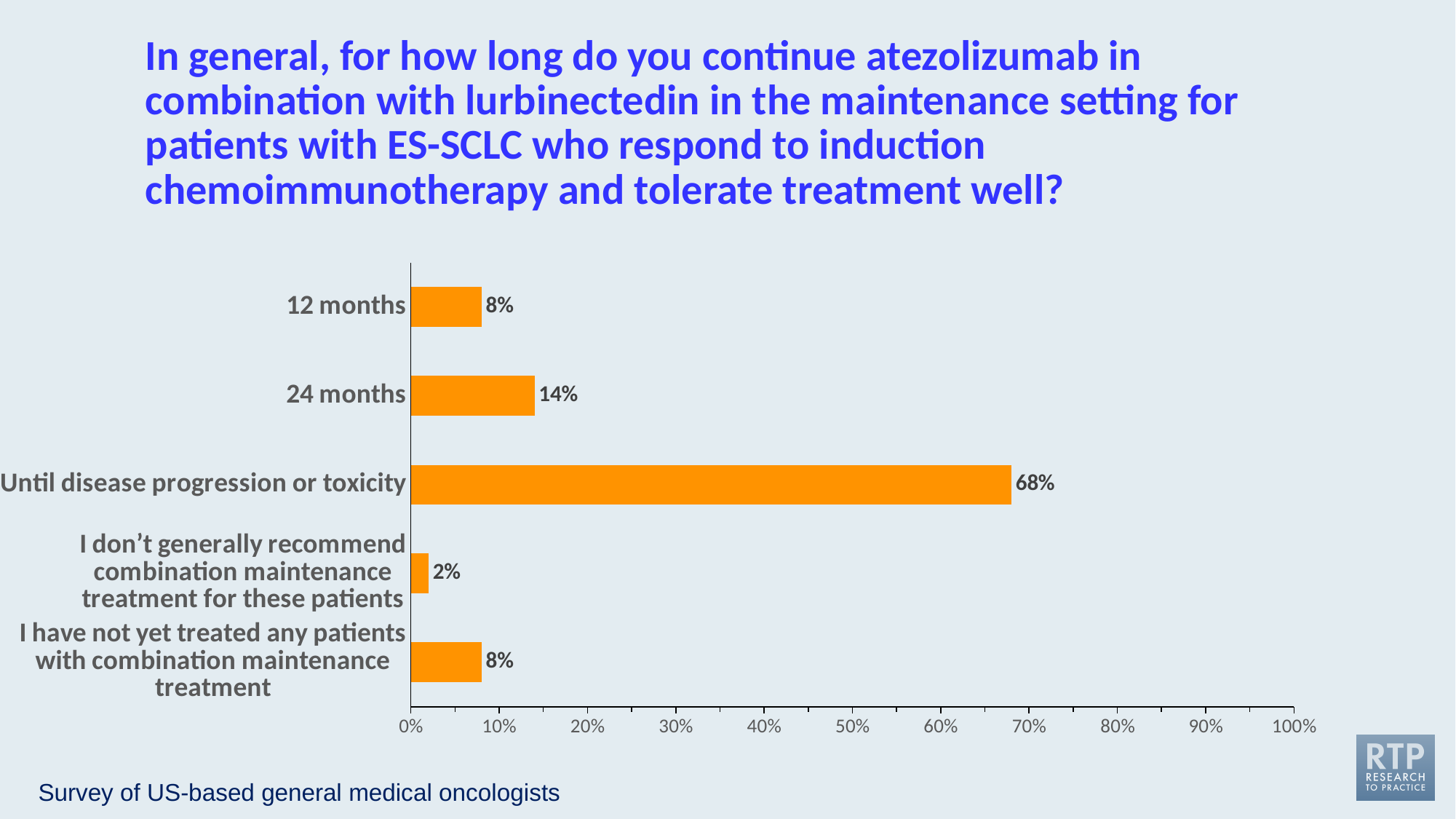

In general, for how long do you continue atezolizumab in combination with lurbinectedin in the maintenance setting for patients with ES-SCLC who respond to induction chemoimmunotherapy and tolerate treatment well?

### Chart

| Category | % Responding "Yes" |
|---|---|
| 12 months | 0.08 |
| 24 months | 0.14 |
| Until disease progression or toxicity | 0.68 |
| I don’t generally recommend combination maintenance treatment for these patients | 0.02 |
| I have not yet treated any patients with combination maintenance treatment | 0.08 |